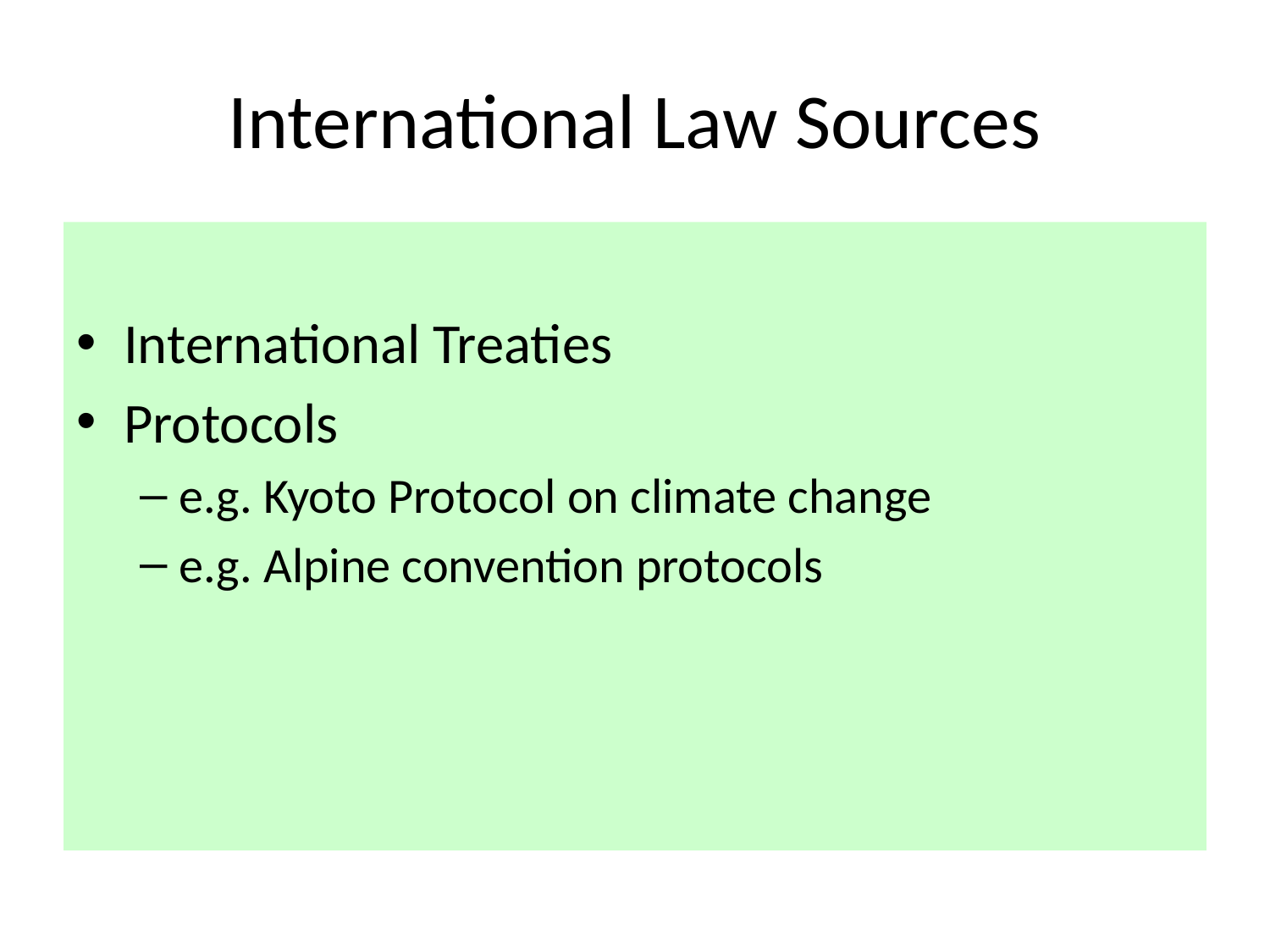

# International Law Sources

International Treaties
Protocols
e.g. Kyoto Protocol on climate change
e.g. Alpine convention protocols